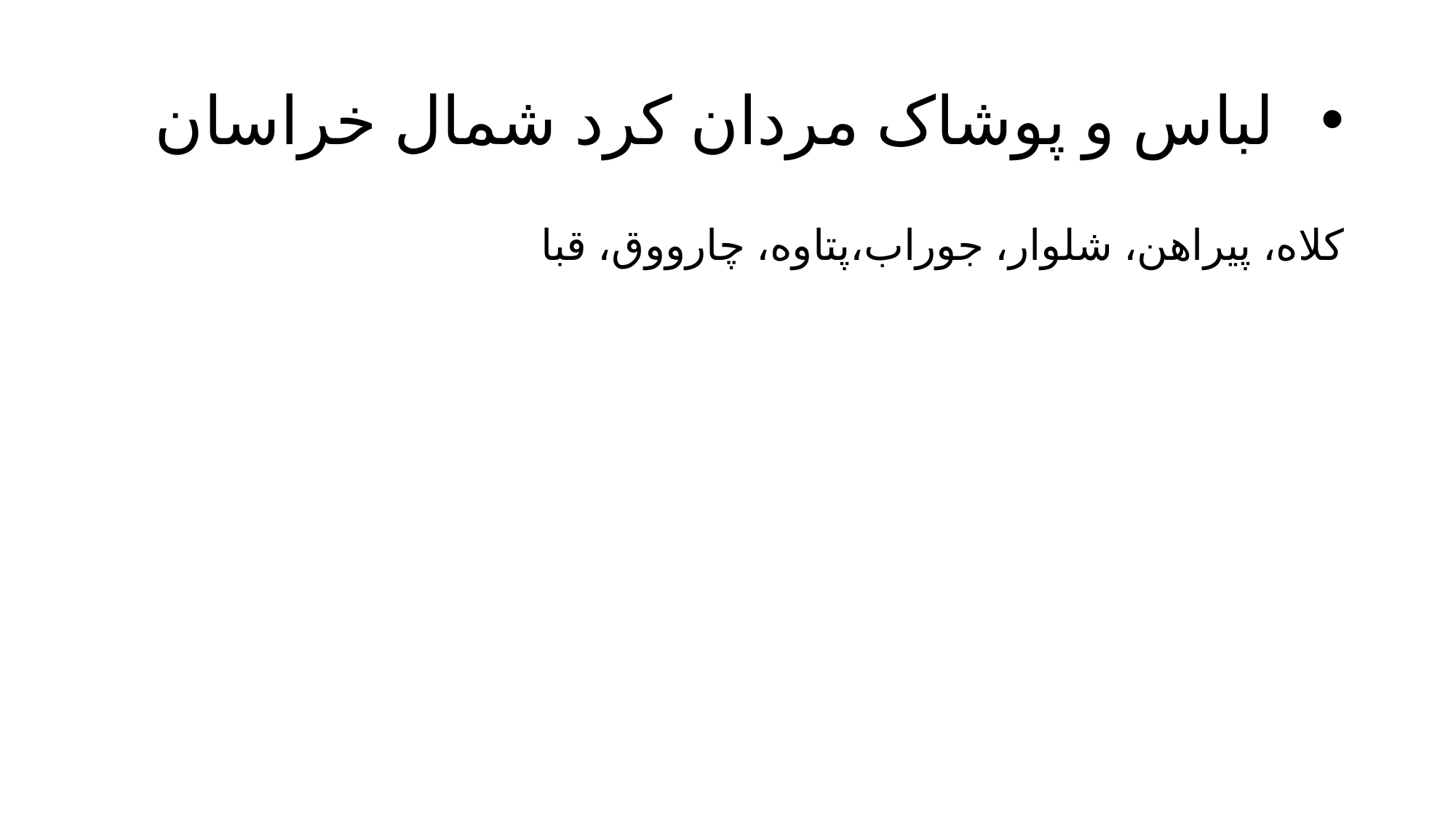

# لباس و پوشاک مردان کرد شمال خراسان
کلاه، پیراهن، شلوار، جوراب،پتاوه، چارووق، قبا